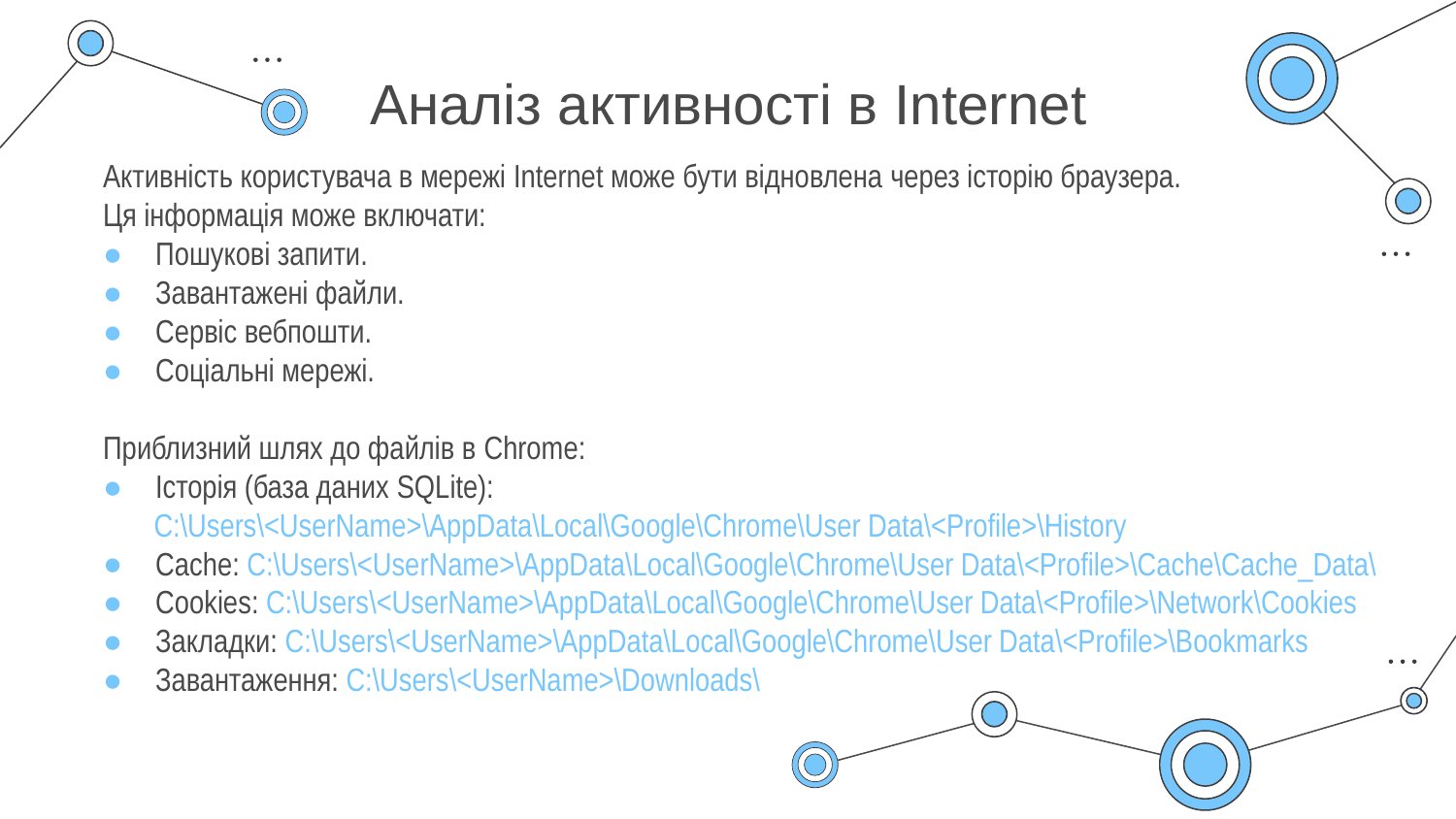

# Аналіз активності в Internet

Активність користувача в мережі Internet може бути відновлена через історію браузера.
Ця інформація може включати:
Пошукові запити.
Завантажені файли.
Сервіс вебпошти.
Соціальні мережі.

Приблизний шлях до файлів в Chrome:
Історія (база даних SQLite):
       C:\Users\<UserName>\AppData\Local\Google\Chrome\User Data\<Profile>\History
Cache: C:\Users\<UserName>\AppData\Local\Google\Chrome\User Data\<Profile>\Cache\Cache_Data\
Cookies: C:\Users\<UserName>\AppData\Local\Google\Chrome\User Data\<Profile>\Network\Cookies
Закладки: C:\Users\<UserName>\AppData\Local\Google\Chrome\User Data\<Profile>\Bookmarks
Завантаження: C:\Users\<UserName>\Downloads\